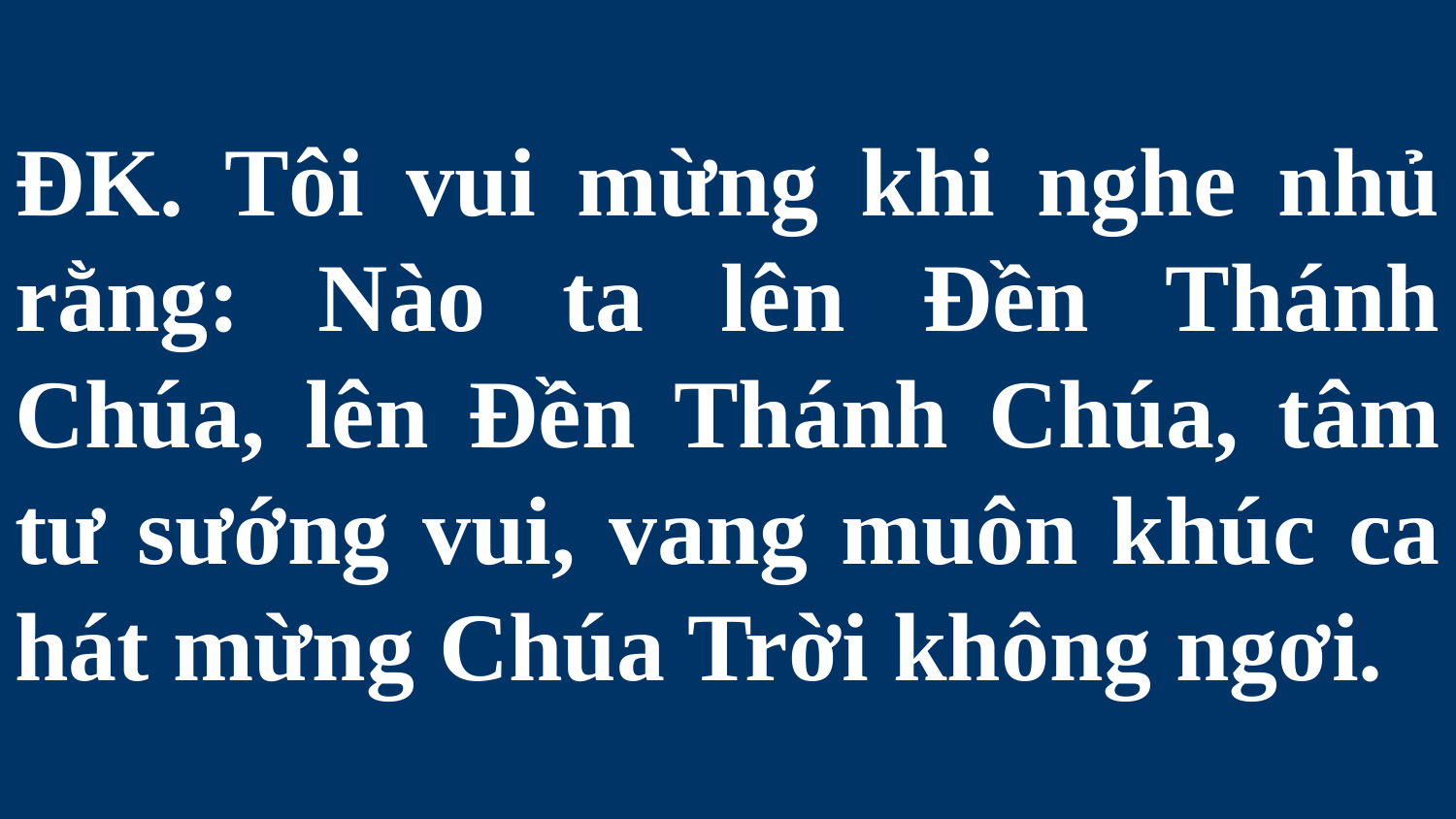

# ĐK. Tôi vui mừng khi nghe nhủ rằng: Nào ta lên Đền Thánh Chúa, lên Đền Thánh Chúa, tâm tư sướng vui, vang muôn khúc ca hát mừng Chúa Trời không ngơi.